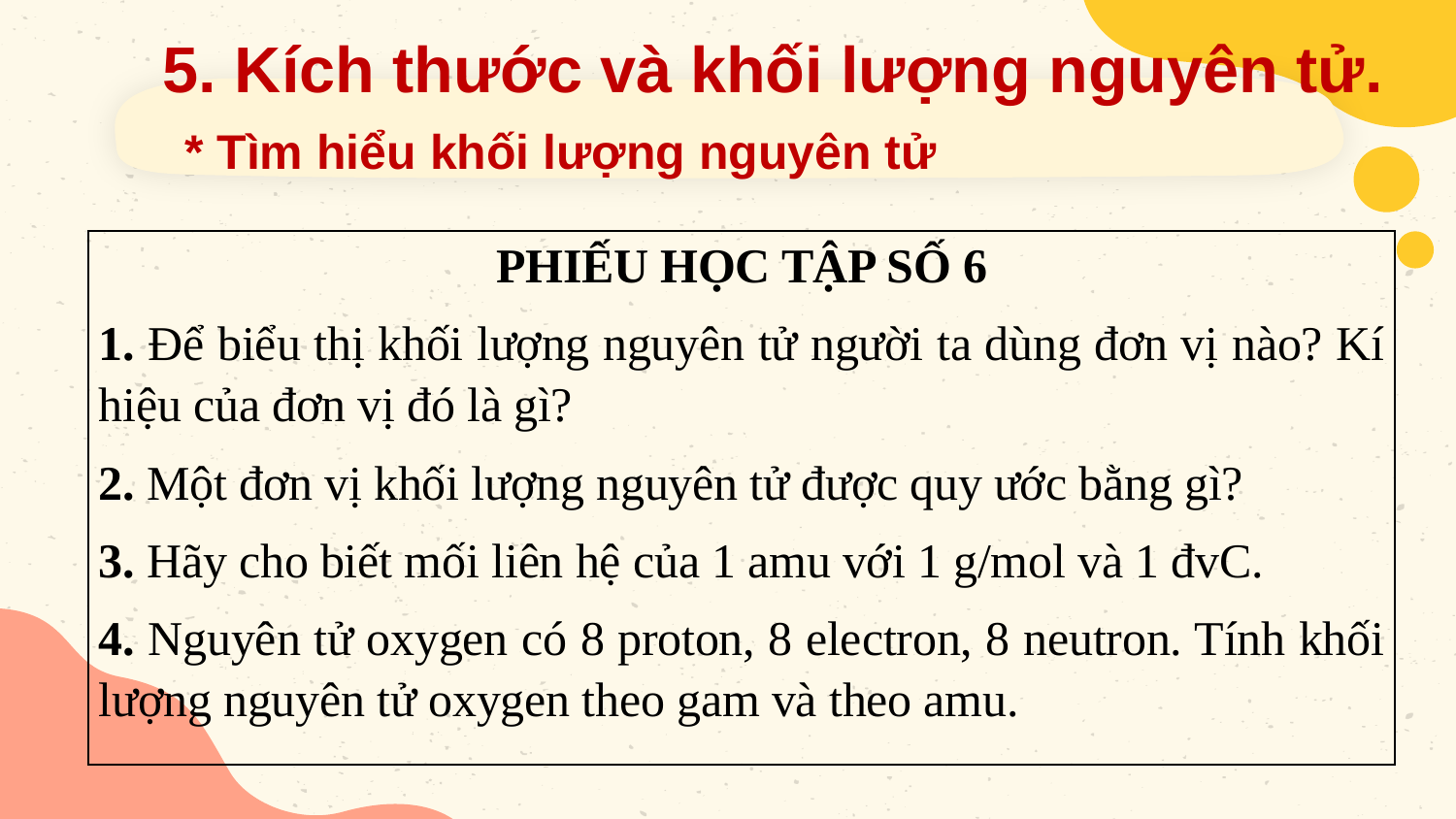

5. Kích thước và khối lượng nguyên tử.
* Tìm hiểu khối lượng nguyên tử
| PHIẾU HỌC TẬP SỐ 6 1. Để biểu thị khối lượng nguyên tử người ta dùng đơn vị nào? Kí hiệu của đơn vị đó là gì? 2. Một đơn vị khối lượng nguyên tử được quy ước bằng gì? 3. Hãy cho biết mối liên hệ của 1 amu với 1 g/mol và 1 đvC. 4. Nguyên tử oxygen có 8 proton, 8 electron, 8 neutron. Tính khối lượng nguyên tử oxygen theo gam và theo amu. |
| --- |